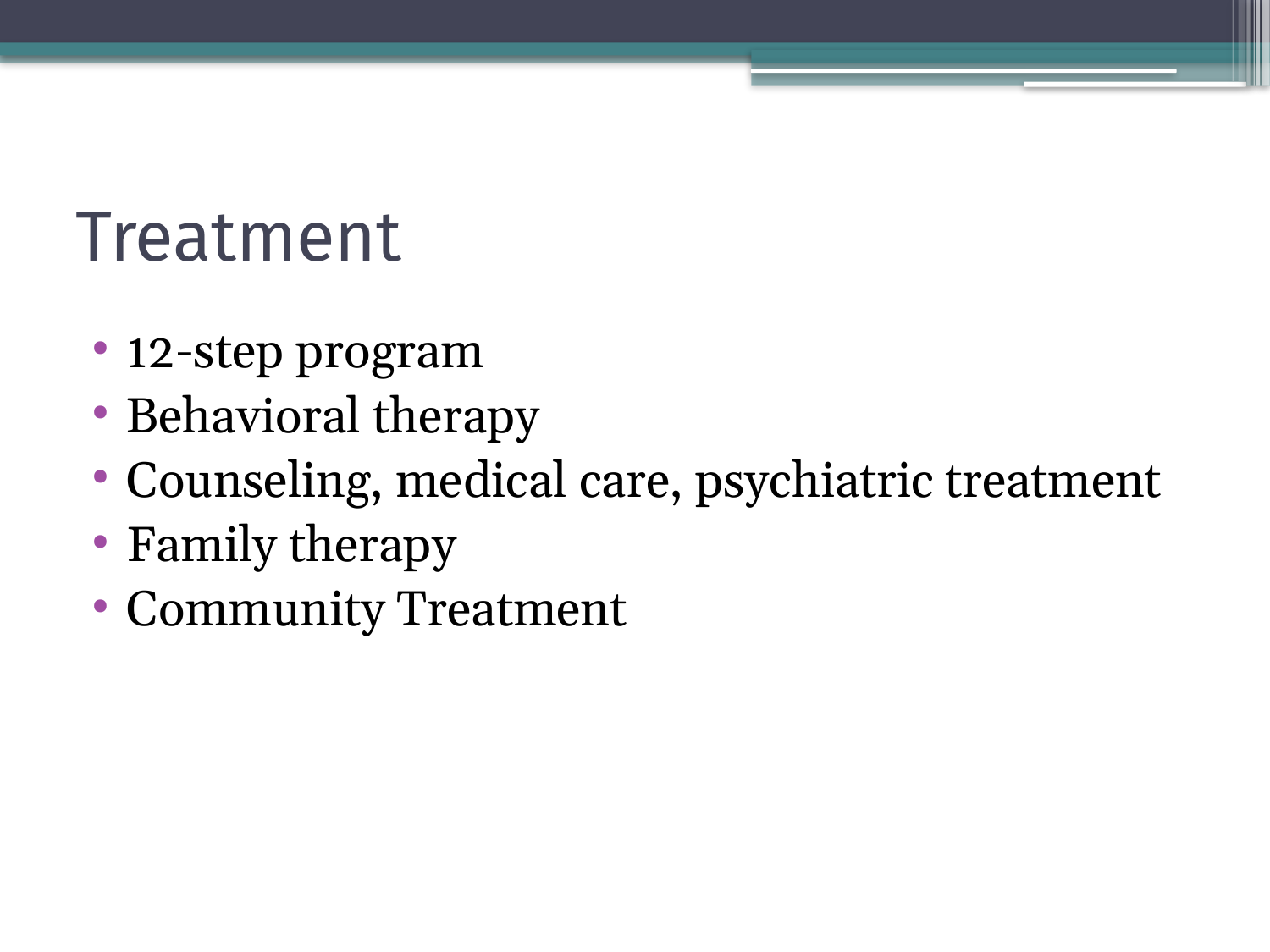

# Treatment
12-step program
Behavioral therapy
Counseling, medical care, psychiatric treatment
Family therapy
Community Treatment